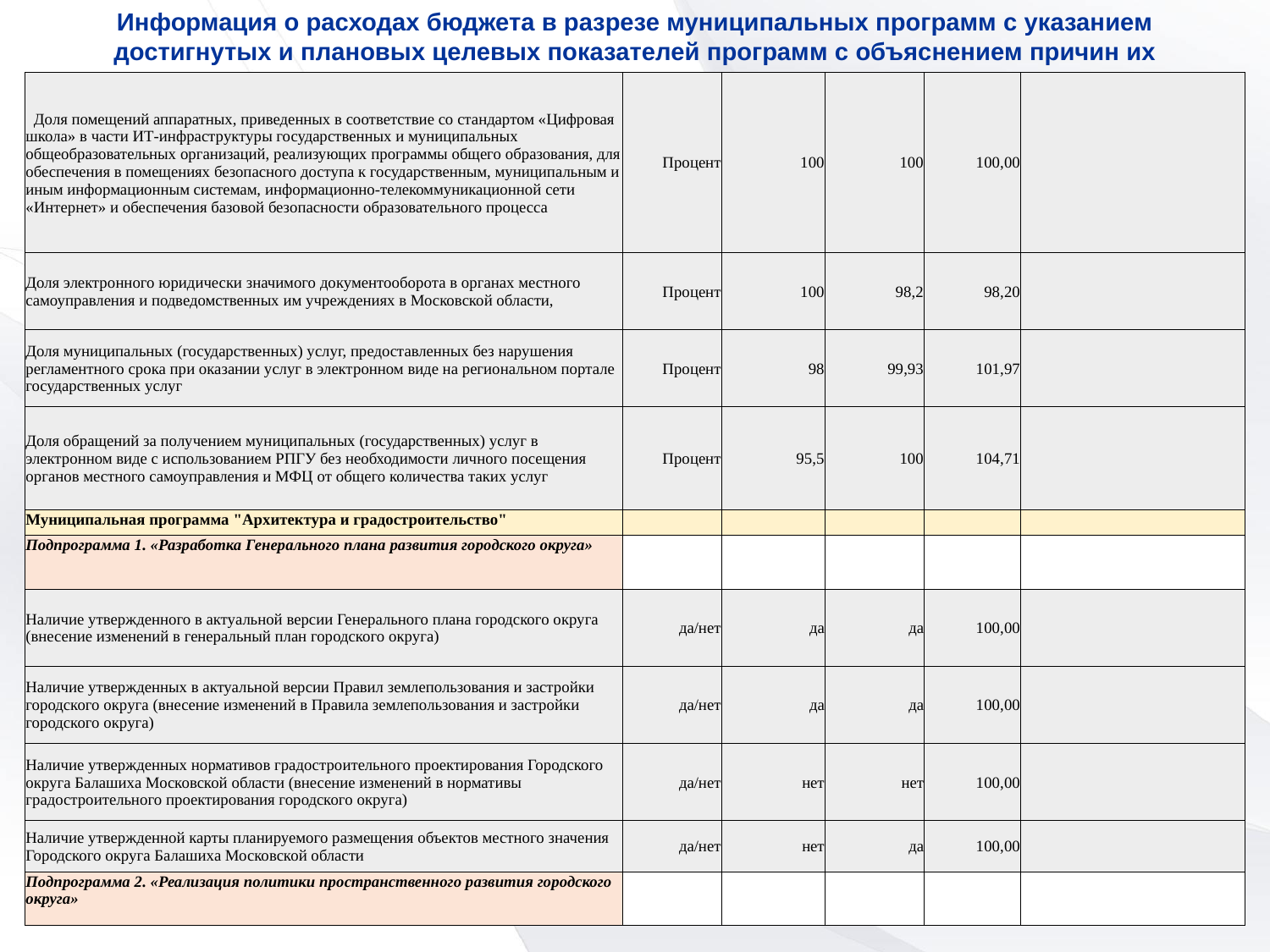

Информация о расходах бюджета в разрезе муниципальных программ с указанием достигнутых и плановых целевых показателей программ с объяснением причин их невыполнения за 2022г.
| Доля помещений аппаратных, приведенных в соответствие со стандартом «Цифровая школа» в части ИТ-инфраструктуры государственных и муниципальных общеобразовательных организаций, реализующих программы общего образования, для обеспечения в помещениях безопасного доступа к государственным, муниципальным и иным информационным системам, информационно-телекоммуникационной сети «Интернет» и обеспечения базовой безопасности образовательного процесса | Процент | 100 | 100 | 100,00 |  |
| --- | --- | --- | --- | --- | --- |
| Доля электронного юридически значимого документооборота в органах местного самоуправления и подведомственных им учреждениях в Московской области, | Процент | 100 | 98,2 | 98,20 |  |
| Доля муниципальных (государственных) услуг, предоставленных без нарушения регламентного срока при оказании услуг в электронном виде на региональном портале государственных услуг | Процент | 98 | 99,93 | 101,97 |  |
| Доля обращений за получением муниципальных (государственных) услуг в электронном виде с использованием РПГУ без необходимости личного посещения органов местного самоуправления и МФЦ от общего количества таких услуг | Процент | 95,5 | 100 | 104,71 |  |
| Муниципальная программа "Архитектура и градостроительство" |  |  |  |  |  |
| Подпрограмма 1. «Разработка Генерального плана развития городского округа» |  |  |  |  |  |
| Наличие утвержденного в актуальной версии Генерального плана городского округа (внесение изменений в генеральный план городского округа) | да/нет | да | да | 100,00 |  |
| Наличие утвержденных в актуальной версии Правил землепользования и застройки городского округа (внесение изменений в Правила землепользования и застройки городского округа) | да/нет | да | да | 100,00 |  |
| Наличие утвержденных нормативов градостроительного проектирования Городского округа Балашиха Московской области (внесение изменений в нормативы градостроительного проектирования городского округа) | да/нет | нет | нет | 100,00 |  |
| Наличие утвержденной карты планируемого размещения объектов местного значения Городского округа Балашиха Московской области | да/нет | нет | да | 100,00 |  |
| Подпрограмма 2. «Реализация политики пространственного развития городского округа» |  |  |  |  |  |